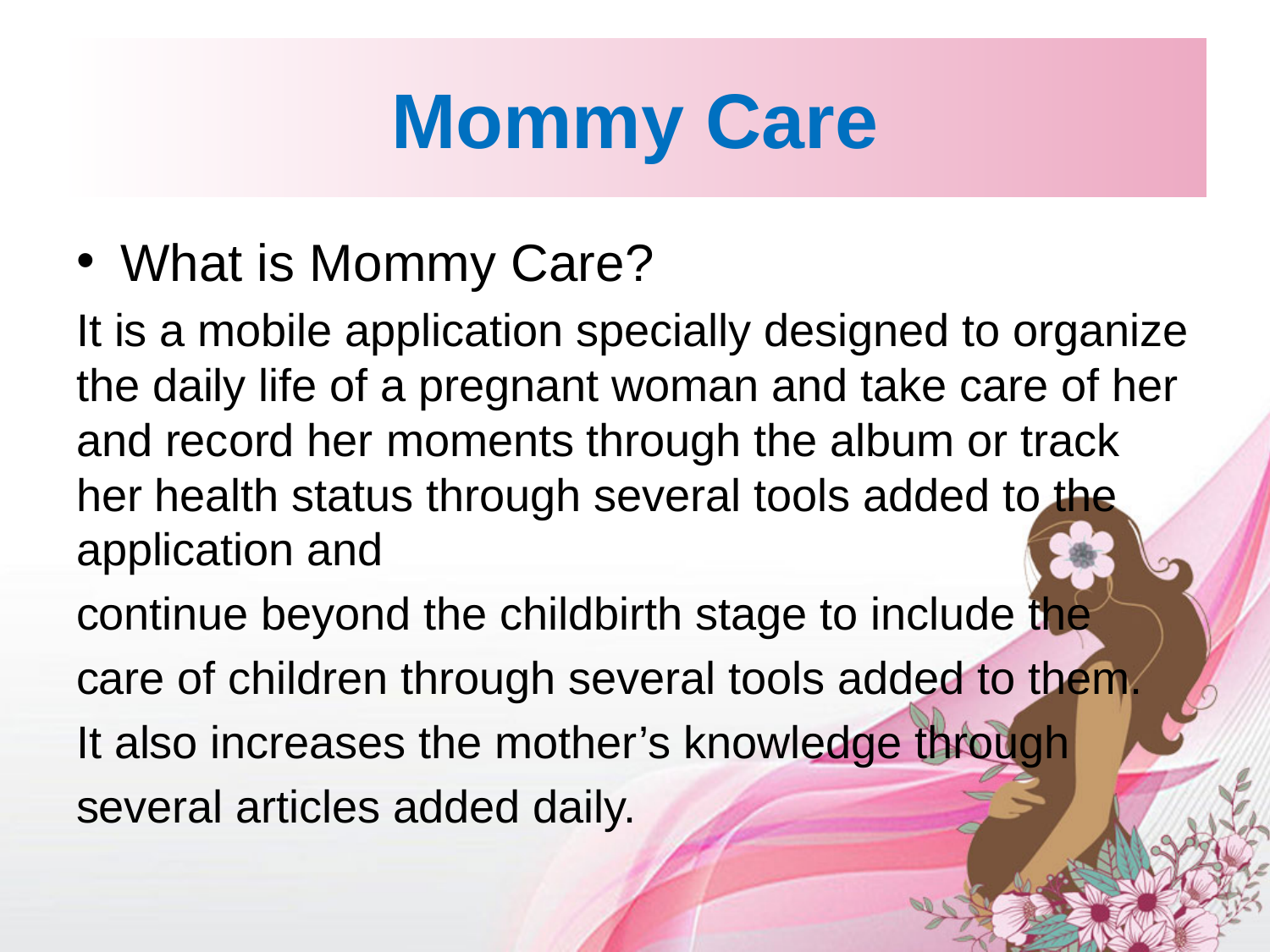

# Mommy Care
What is Mommy Care?
It is a mobile application specially designed to organize the daily life of a pregnant woman and take care of her and record her moments through the album or track her health status through several tools added to the application and
continue beyond the childbirth stage to include the
care of children through several tools added to them.
It also increases the mother’s knowledge through
several articles added daily.